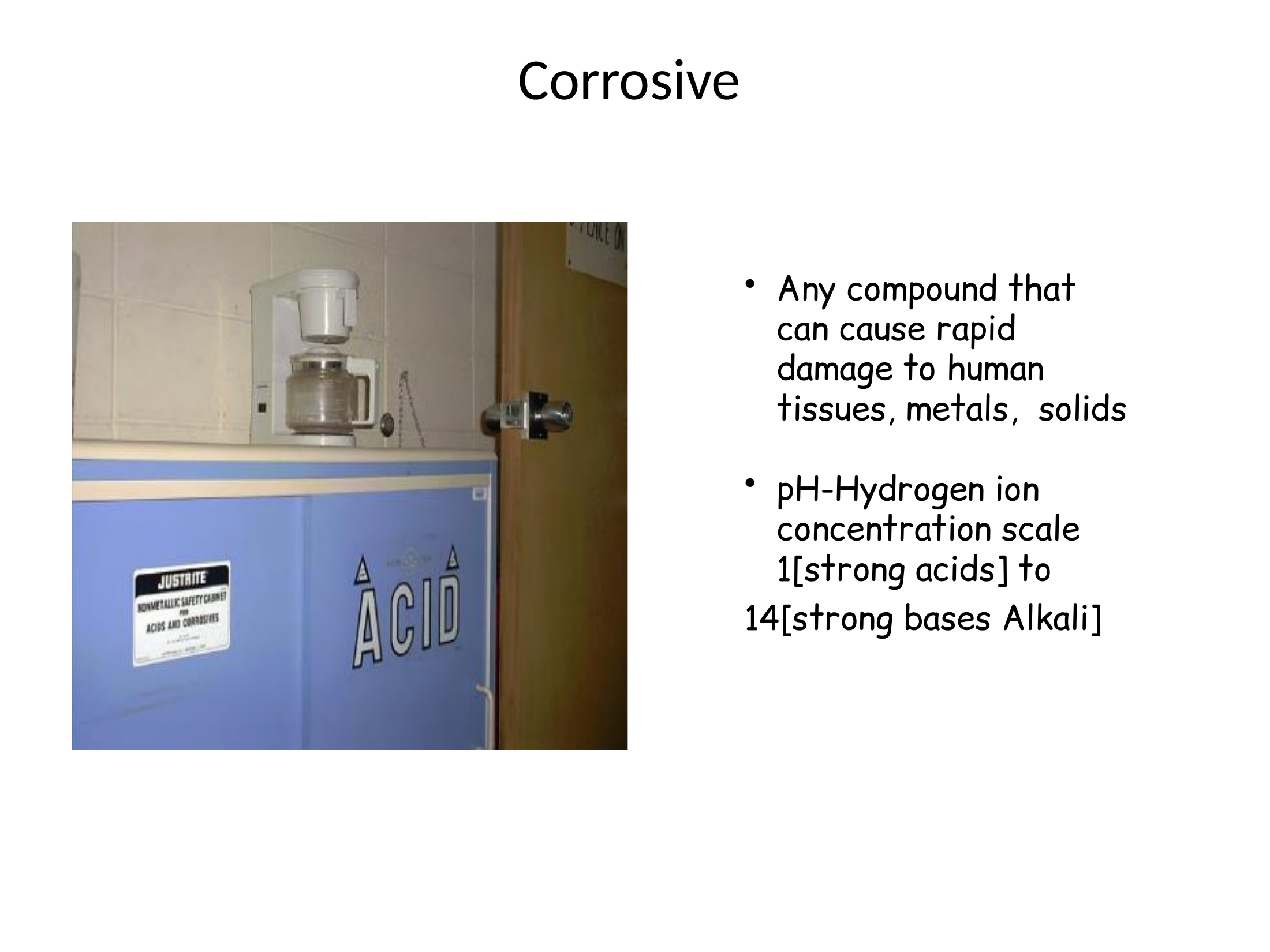

# Corrosive

Any compound that  can cause rapid  damage to human  tissues, metals,  solids
pH-Hydrogen ion  concentration scale  1[strong acids] to
14[strong bases Alkali]